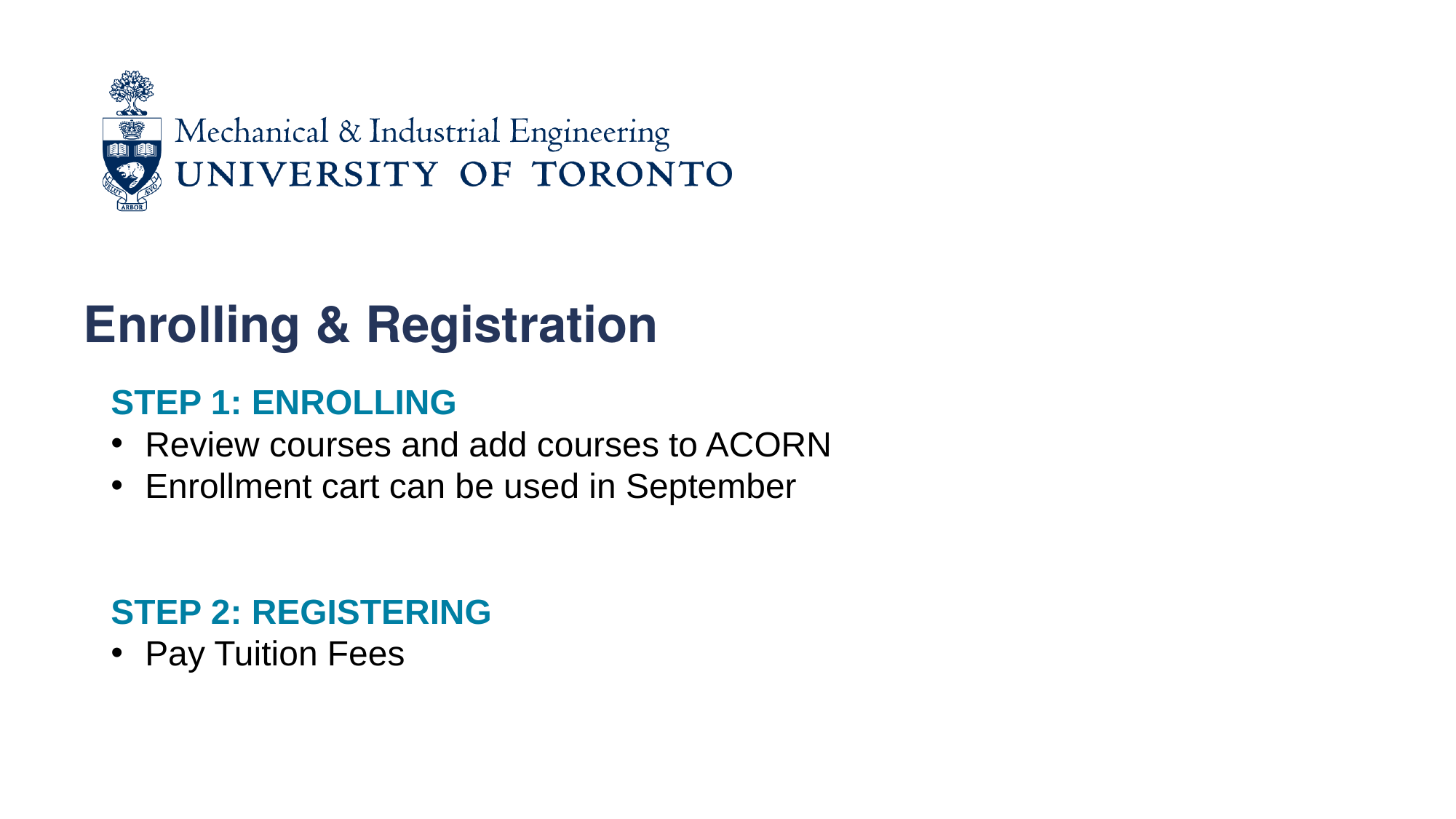

Enrolling & Registration​

STEP 1: ENROLLING
Review courses and add courses to ACORN
Enrollment cart can be used in September

STEP 2: REGISTERING
Pay Tuition Fees